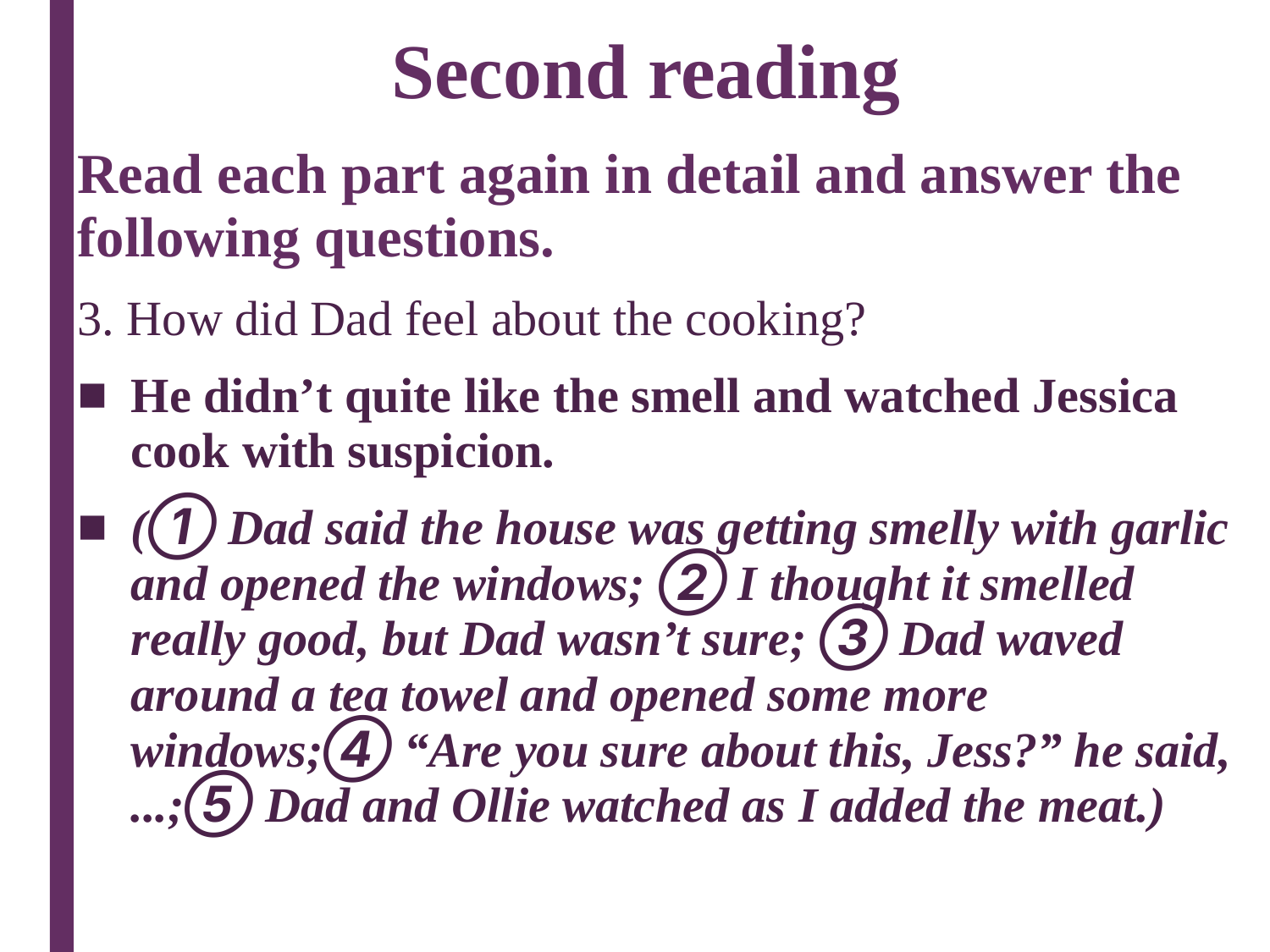

# Second reading
Read each part again in detail and answer the following questions.
3. How did Dad feel about the cooking?
He didn’t quite like the smell and watched Jessica cook with suspicion.
(① Dad said the house was getting smelly with garlic and opened the windows; ② I thought it smelled really good, but Dad wasn’t sure; ③ Dad waved around a tea towel and opened some more windows;④ “Are you sure about this, Jess?” he said, ...;⑤ Dad and Ollie watched as I added the meat.)